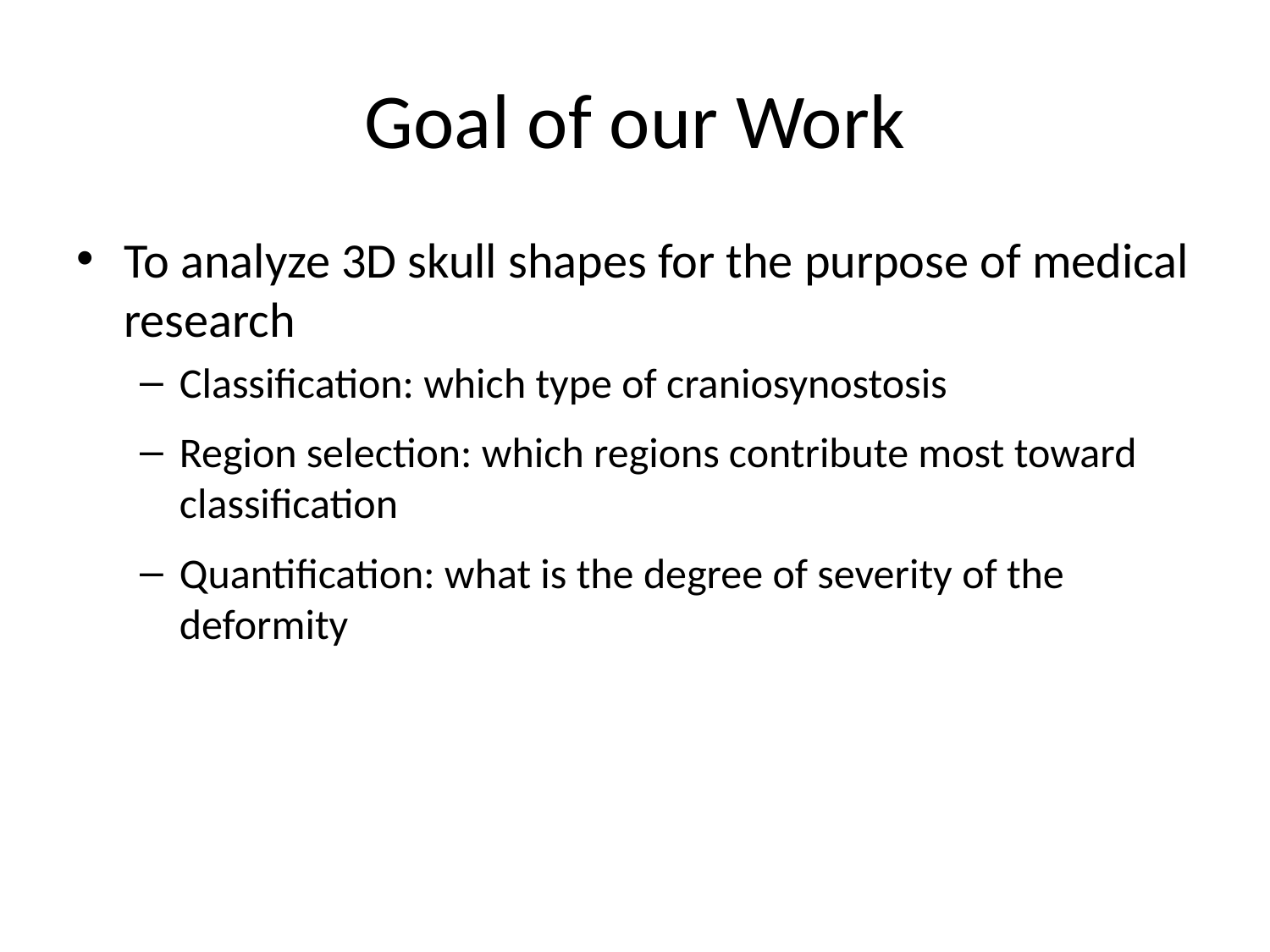

# Goal of our Work
To analyze 3D skull shapes for the purpose of medical research
Classification: which type of craniosynostosis
Region selection: which regions contribute most toward classification
Quantification: what is the degree of severity of the deformity